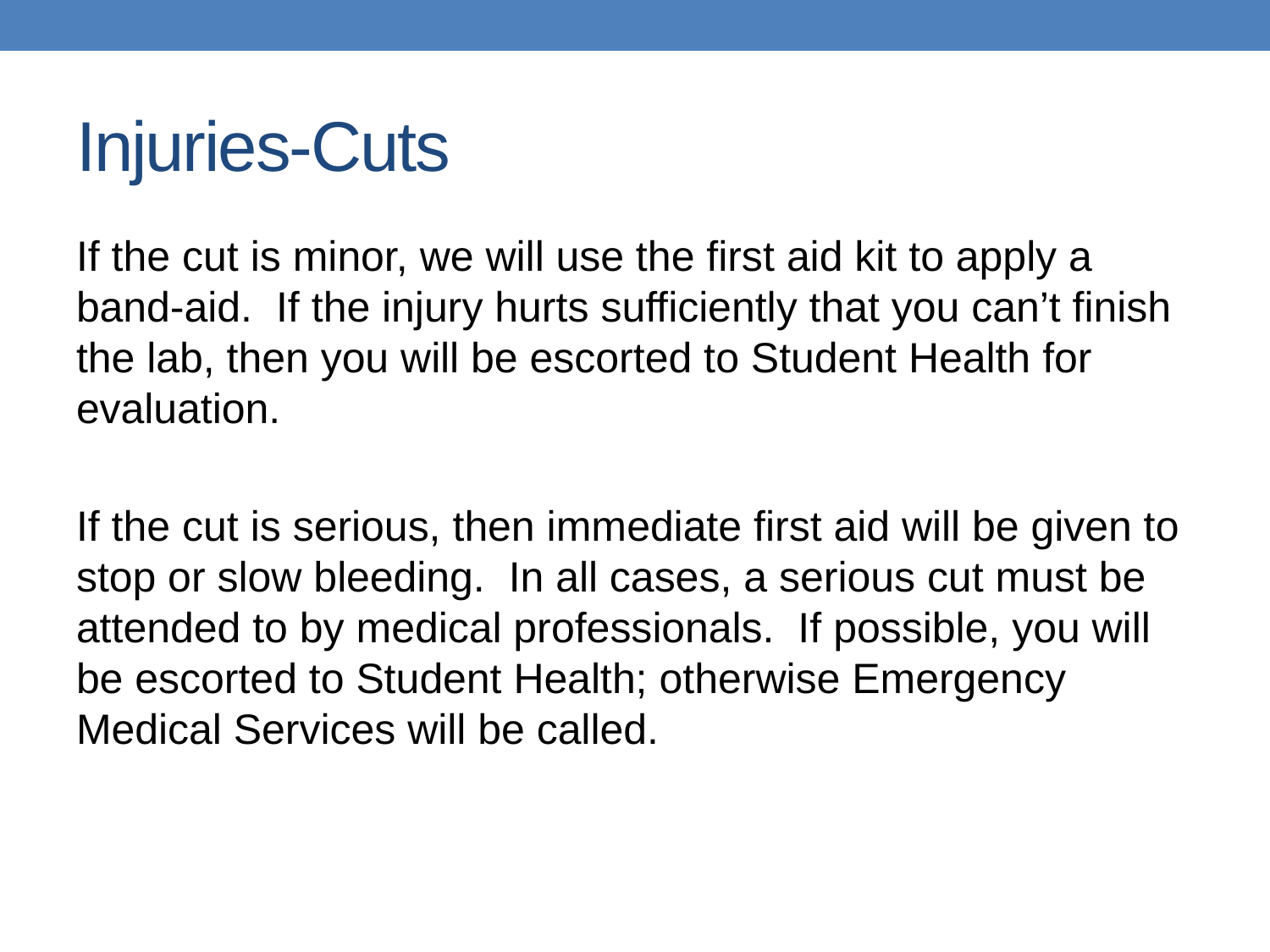

# Injuries-Cuts
If the cut is minor, we will use the first aid kit to apply a band-aid.  If the injury hurts sufficiently that you can’t finish the lab, then you will be escorted to Student Health for evaluation.

If the cut is serious, then immediate first aid will be given to stop or slow bleeding.  In all cases, a serious cut must be attended to by medical professionals.  If possible, you will be escorted to Student Health; otherwise Emergency Medical Services will be called.